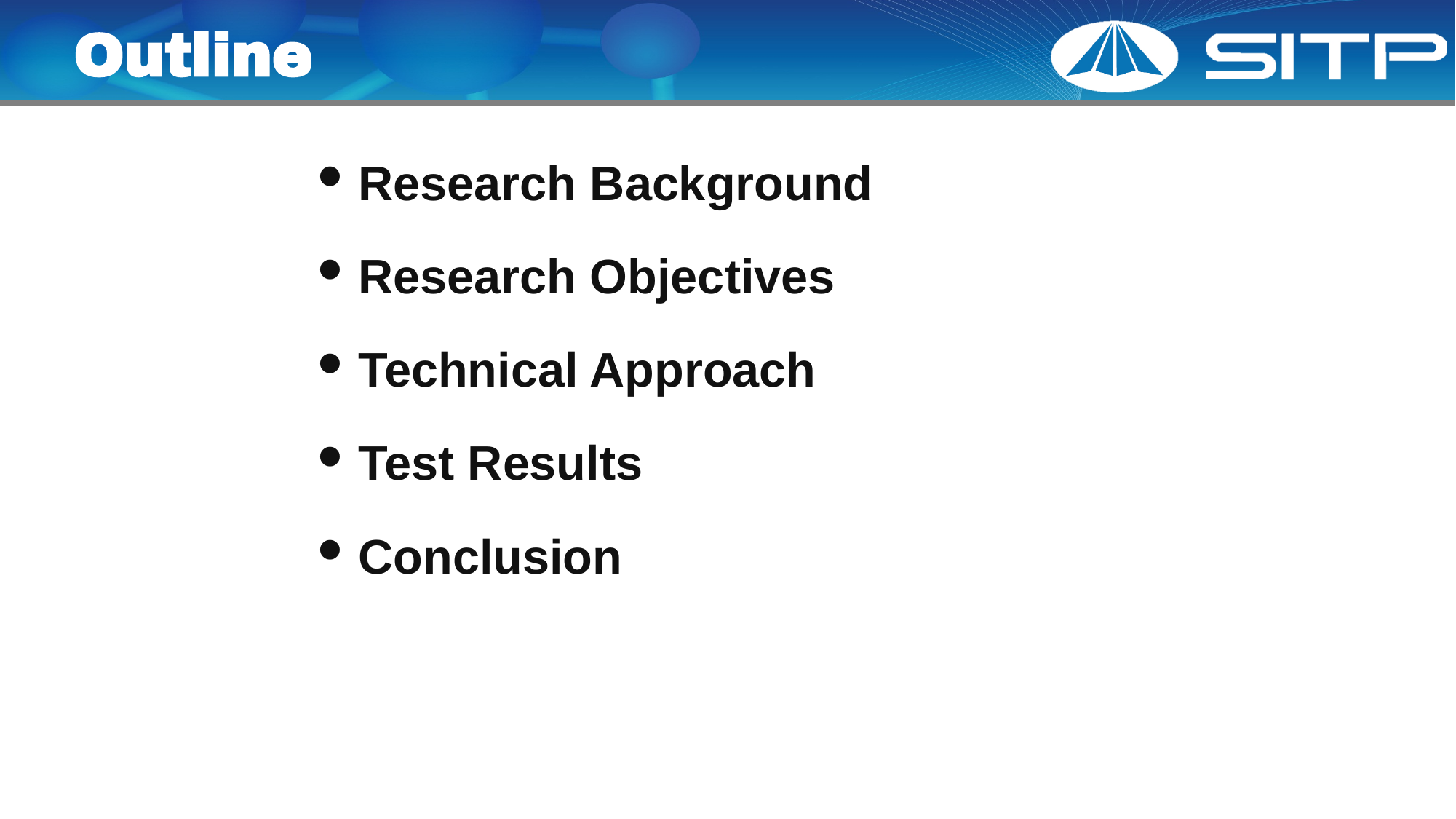

# Outline
Research Background
Research Objectives
Technical Approach
Test Results
Conclusion